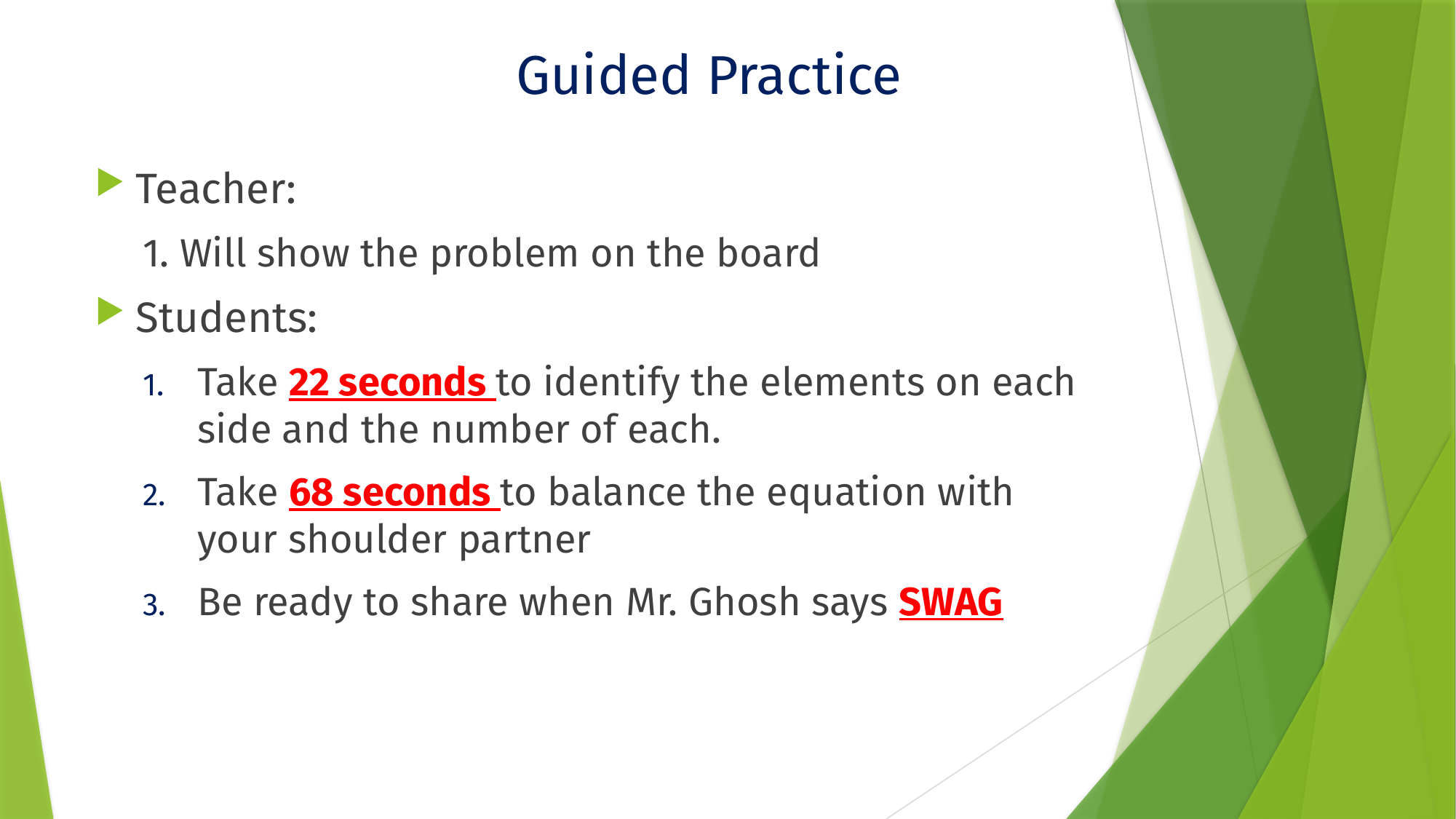

# Guided Practice
Teacher:
1. Will show the problem on the board
Students:
Take 22 seconds to identify the elements on each side and the number of each.
Take 68 seconds to balance the equation with your shoulder partner
Be ready to share when Mr. Ghosh says SWAG